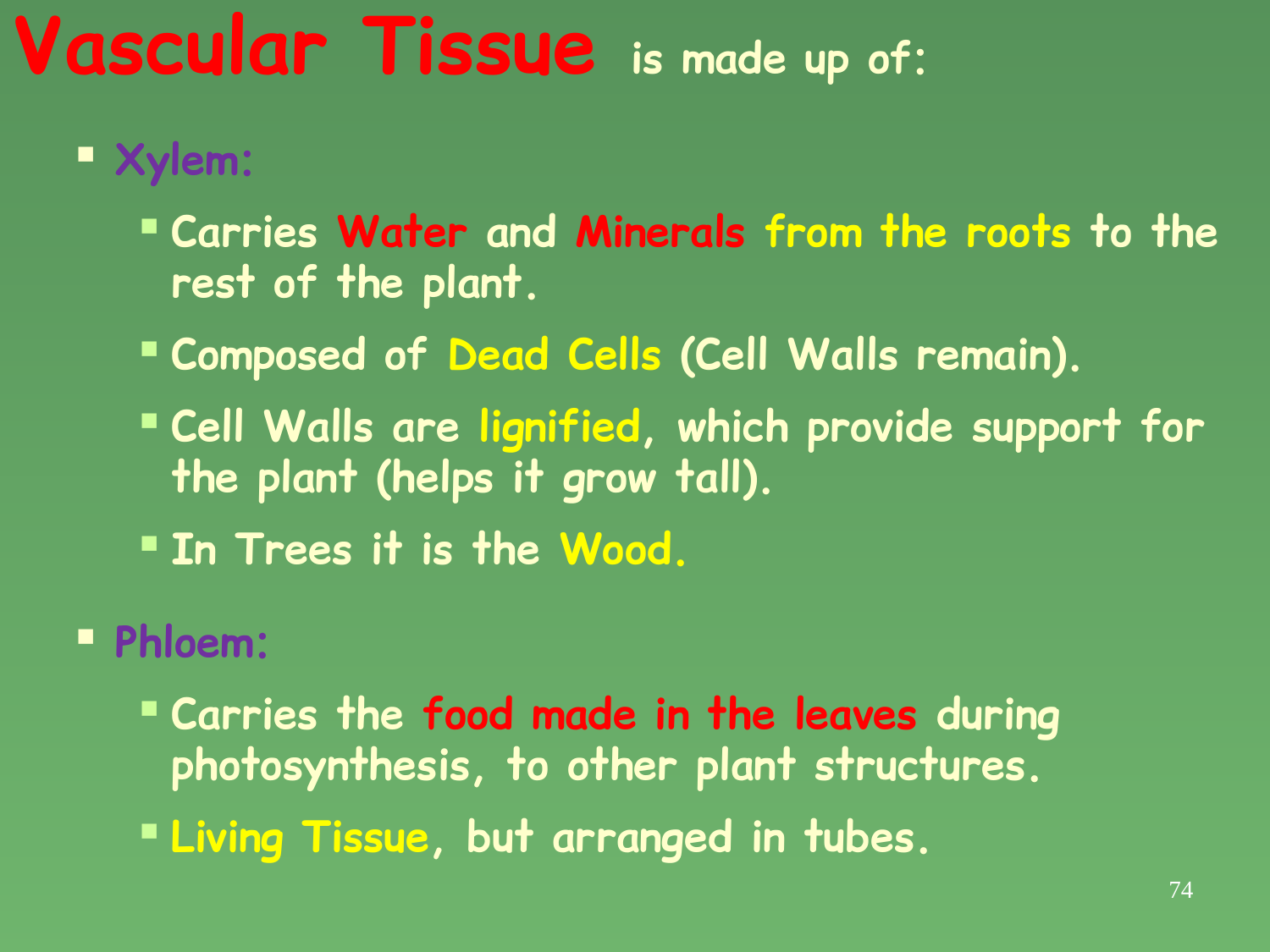

Vascular Tissue is made up of:
Xylem:
Carries Water and Minerals from the roots to the rest of the plant.
Composed of Dead Cells (Cell Walls remain).
Cell Walls are lignified, which provide support for the plant (helps it grow tall).
In Trees it is the Wood.
Phloem:
Carries the food made in the leaves during photosynthesis, to other plant structures.
Living Tissue, but arranged in tubes.
74